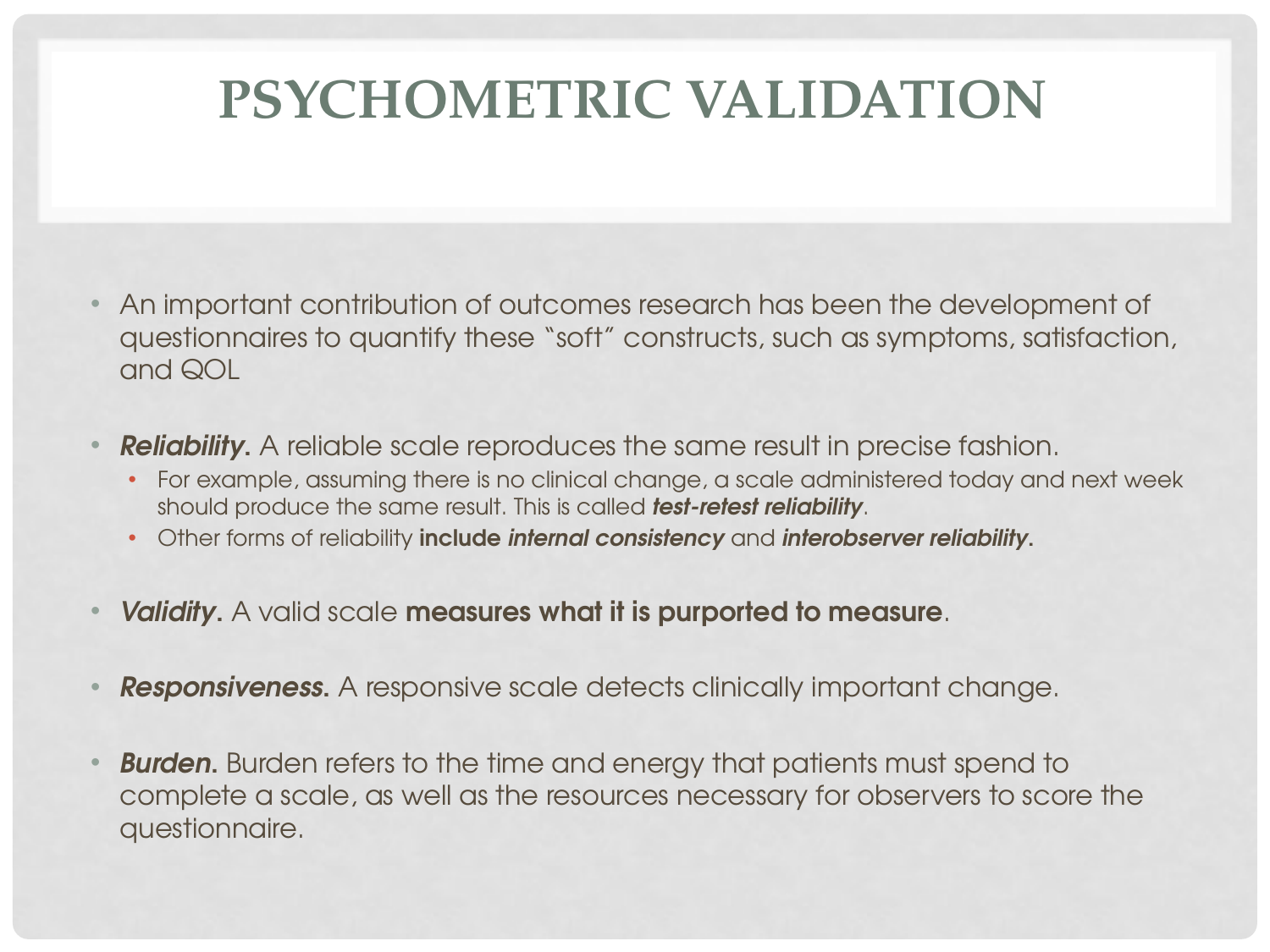

# Psychometric Validation

An important contribution of outcomes research has been the development of questionnaires to quantify these “soft” constructs, such as symptoms, satisfaction, and QOL

Reliability. A reliable scale reproduces the same result in precise fashion.
For example, assuming there is no clinical change, a scale administered today and next week should produce the same result. This is called test-retest reliability.
Other forms of reliability include internal consistency and interobserver reliability.

Validity. A valid scale measures what it is purported to measure.

Responsiveness. A responsive scale detects clinically important change.

Burden. Burden refers to the time and energy that patients must spend to complete a scale, as well as the resources necessary for observers to score the questionnaire.